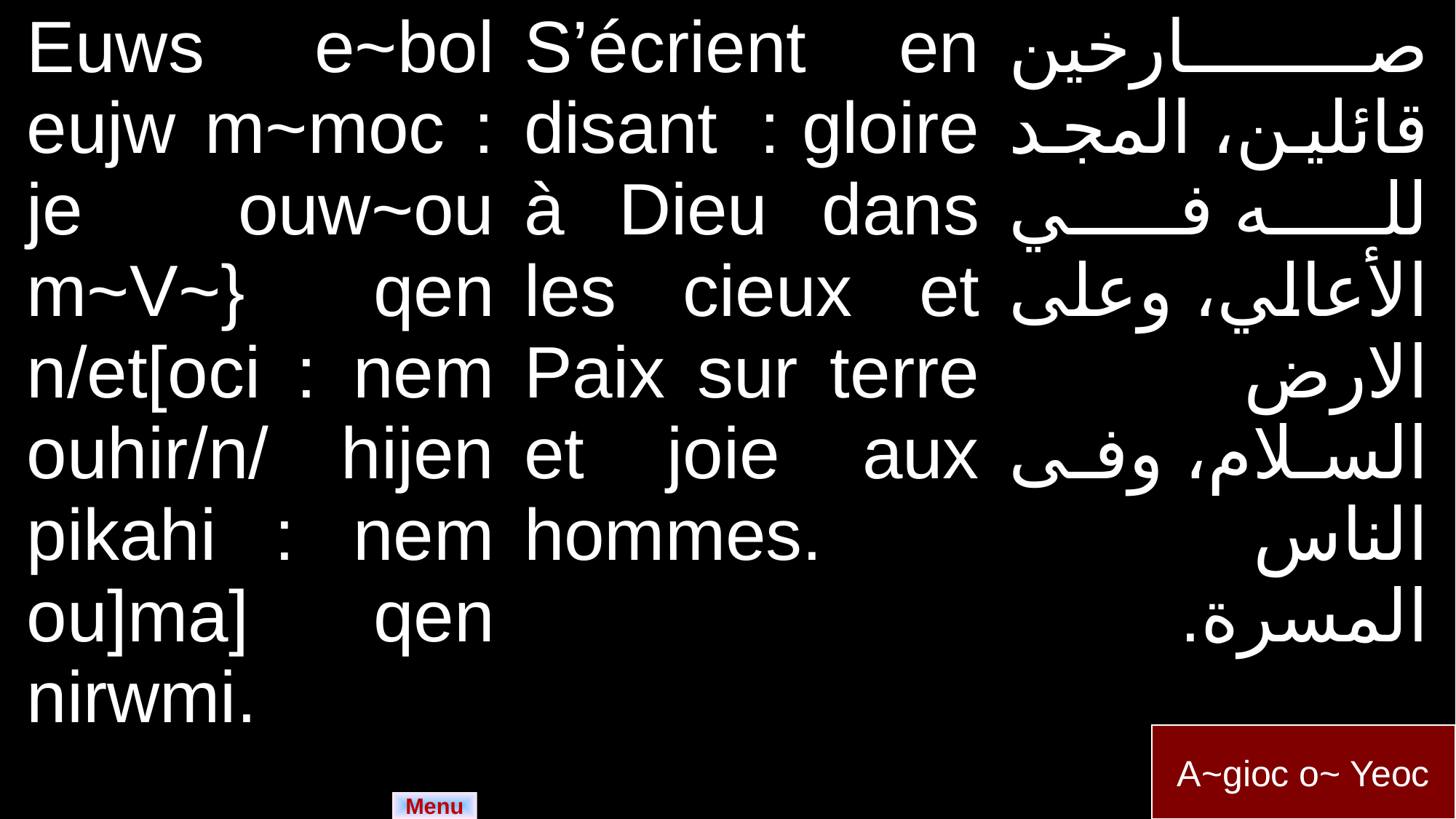

| Euws e~bol eujw m~moc : je ouw~ou m~V~} qen n/et[oci : nem ouhir/n/ hijen pikahi : nem ou]ma] qen nirwmi. | S’écrient en disant  : gloire à Dieu dans les cieux et Paix sur terre et joie aux hommes. | صارخين قائلين، المجد لله في الأعالي، وعلى الارض السلام، وفى الناس المسرة. |
| --- | --- | --- |
A~gioc o~ Yeoc